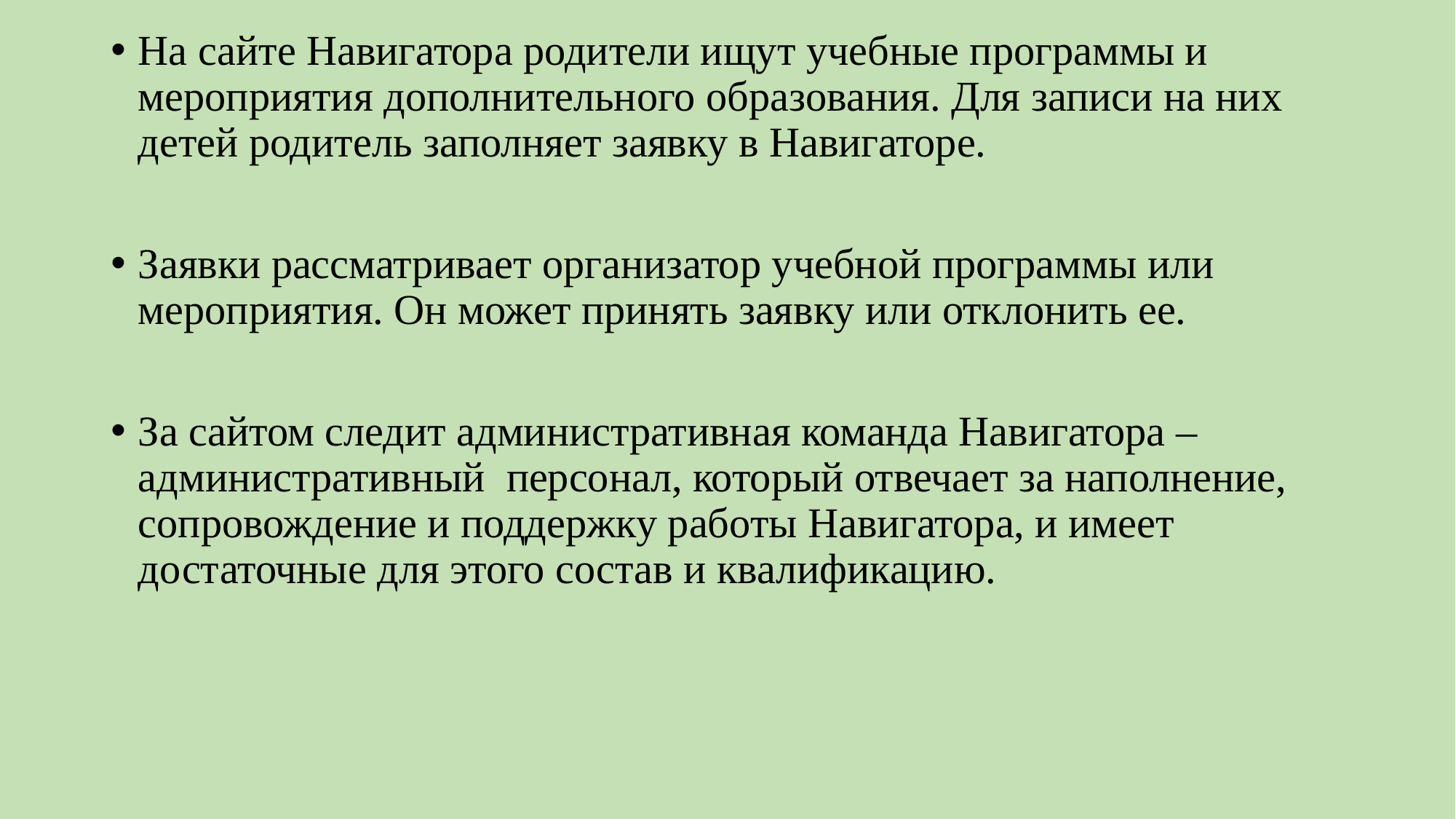

#
На сайте Навигатора родители ищут учебные программы и мероприятия дополнительного образования. Для записи на них детей родитель заполняет заявку в Навигаторе.

Заявки рассматривает организатор учебной программы или мероприятия. Он может принять заявку или отклонить ее.

За сайтом следит административная команда Навигатора – административный  персонал, который отвечает за наполнение, сопровождение и поддержку работы Навигатора, и имеет достаточные для этого состав и квалификацию.